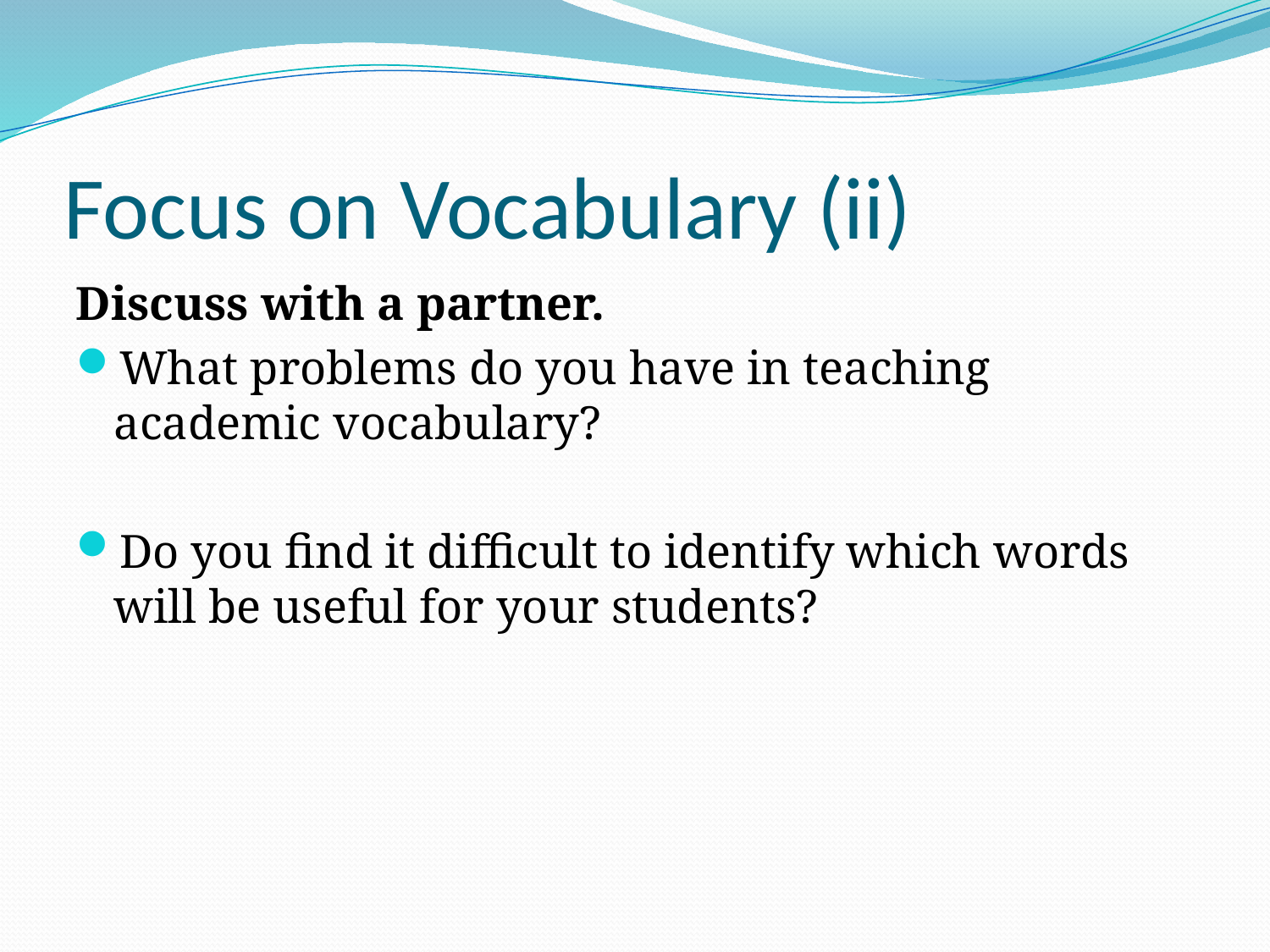

# Focus on Vocabulary (ii)
Discuss with a partner.
What problems do you have in teaching academic vocabulary?

Do you find it difficult to identify which words will be useful for your students?